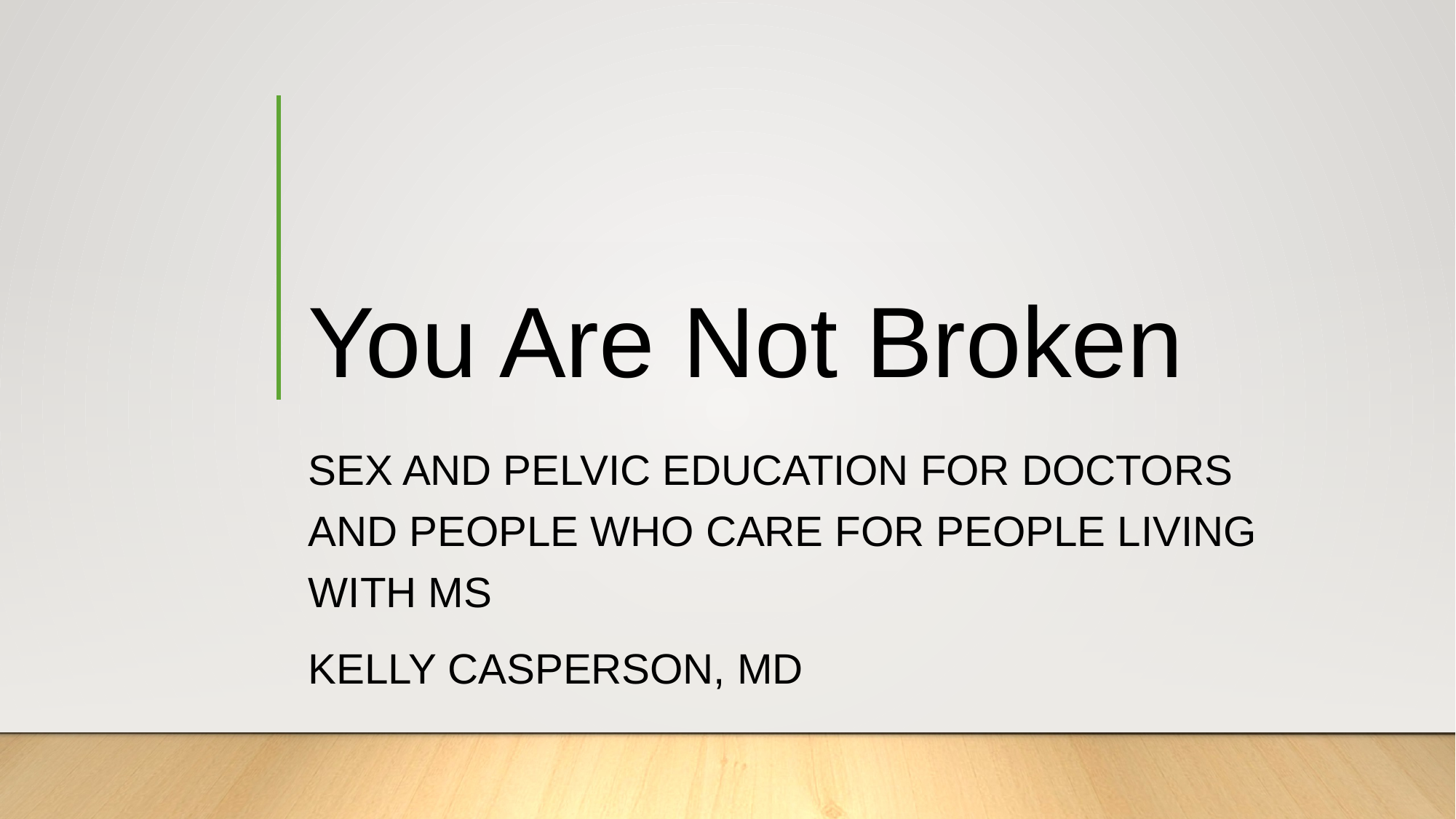

# You Are Not Broken
Sex and Pelvic Education for doctors and people who care for people living with MS
Kelly Casperson, MD